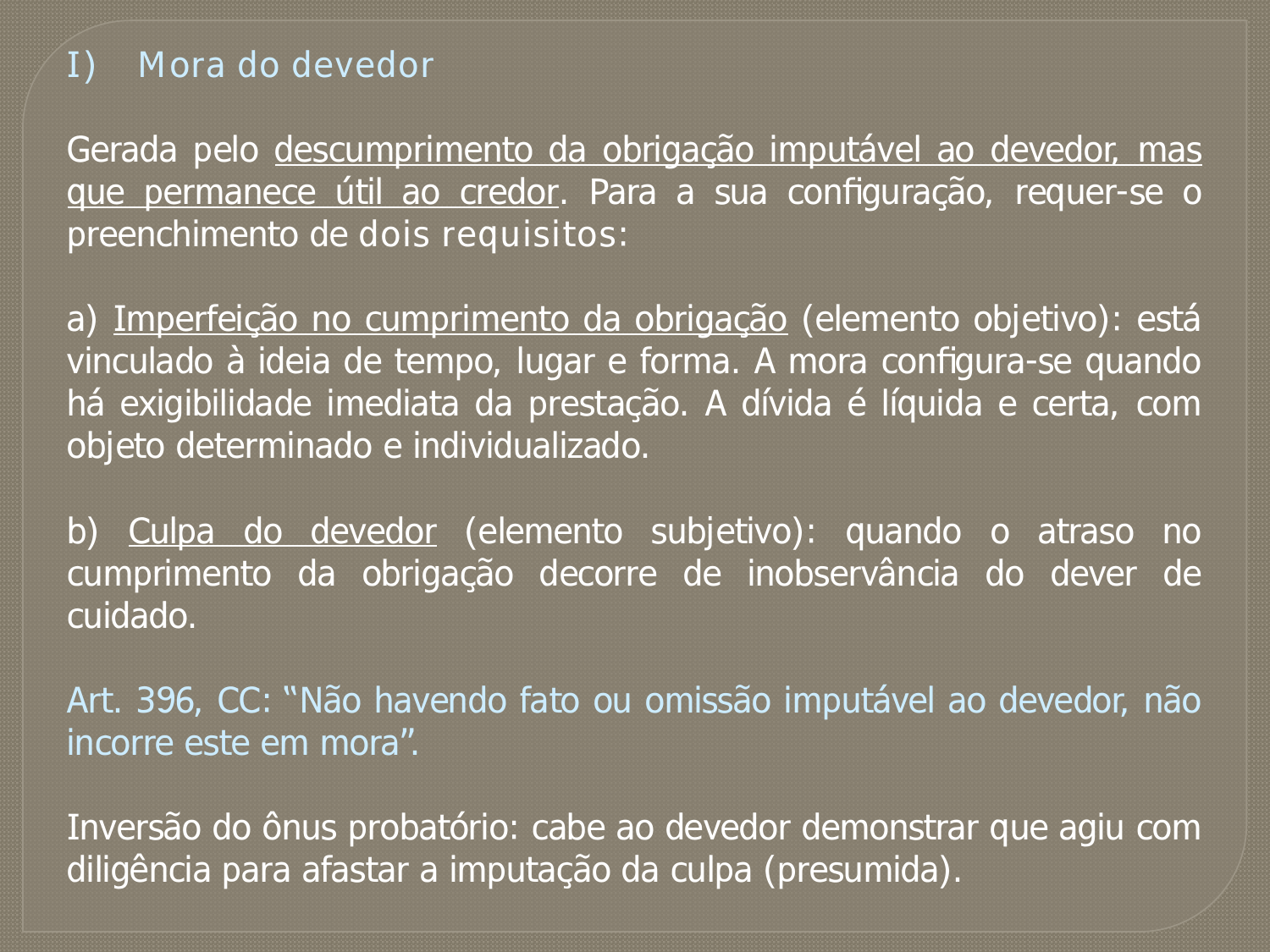

Mora do devedor

Gerada pelo descumprimento da obrigação imputável ao devedor, mas que permanece útil ao credor. Para a sua configuração, requer-se o preenchimento de dois requisitos:

a) Imperfeição no cumprimento da obrigação (elemento objetivo): está vinculado à ideia de tempo, lugar e forma. A mora configura-se quando há exigibilidade imediata da prestação. A dívida é líquida e certa, com objeto determinado e individualizado.

b) Culpa do devedor (elemento subjetivo): quando o atraso no cumprimento da obrigação decorre de inobservância do dever de cuidado.

Art. 396, CC: “Não havendo fato ou omissão imputável ao devedor, não incorre este em mora”.

Inversão do ônus probatório: cabe ao devedor demonstrar que agiu com diligência para afastar a imputação da culpa (presumida).